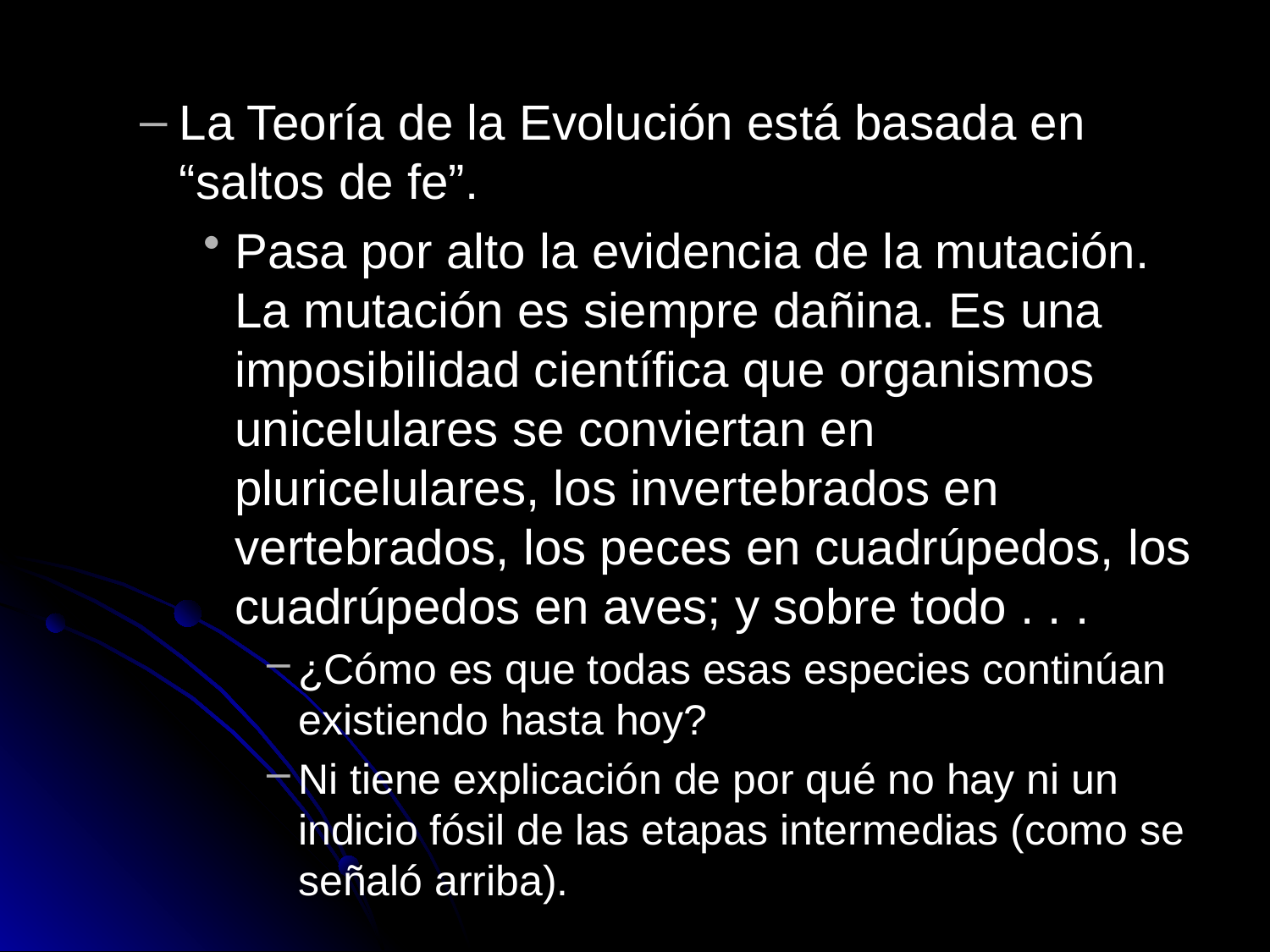

La Teoría de la Evolución está basada en “saltos de fe”.
Pasa por alto la evidencia de la mutación. La mutación es siempre dañina. Es una imposibilidad científica que organismos unicelulares se conviertan en pluricelulares, los invertebrados en vertebrados, los peces en cuadrúpedos, los cuadrúpedos en aves; y sobre todo . . .
¿Cómo es que todas esas especies continúan existiendo hasta hoy?
Ni tiene explicación de por qué no hay ni un indicio fósil de las etapas intermedias (como se señaló arriba).